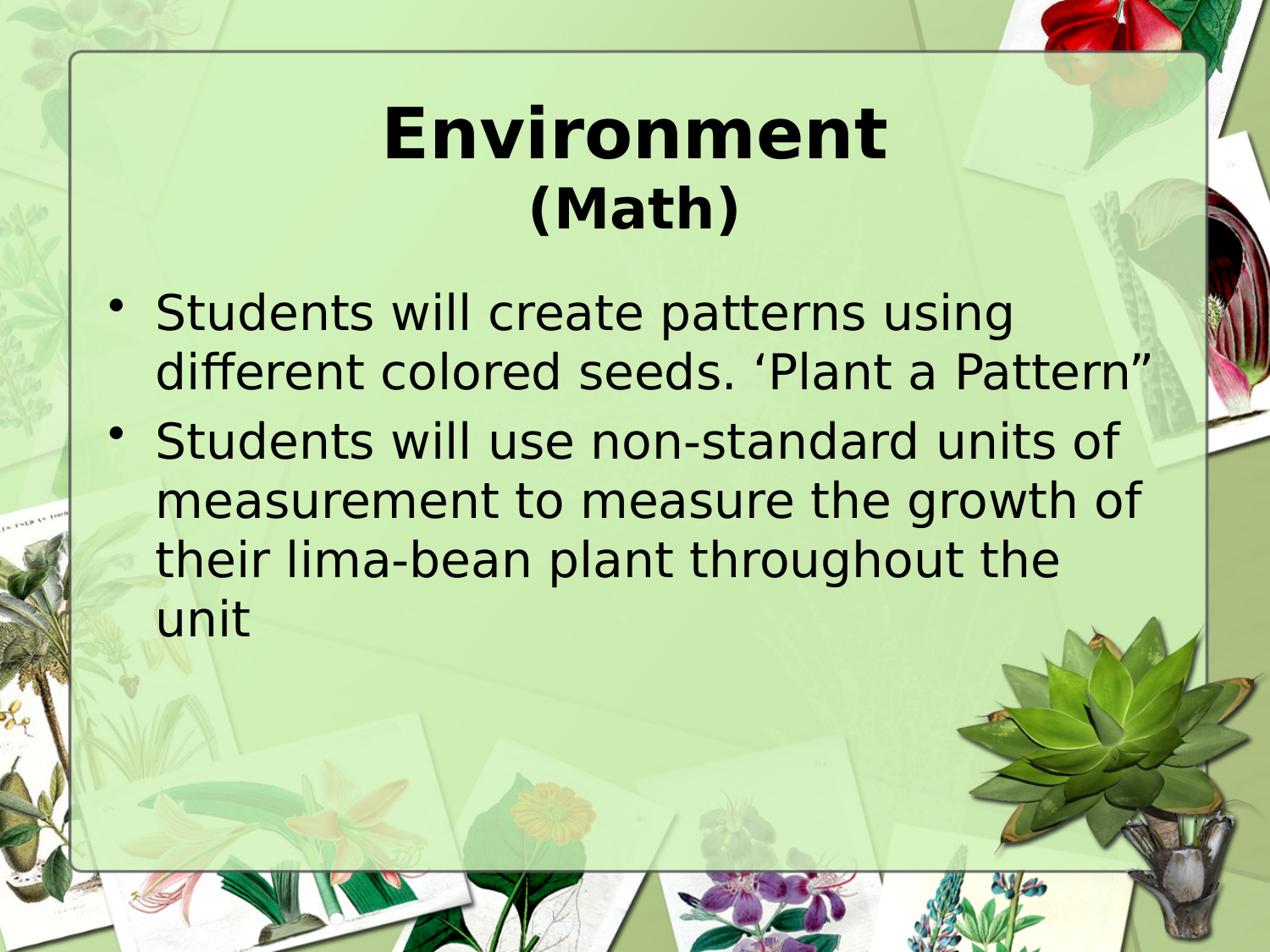

# Environment (Math)
Students will create patterns using different colored seeds. ‘Plant a Pattern”
Students will use non-standard units of measurement to measure the growth of their lima-bean plant throughout the unit